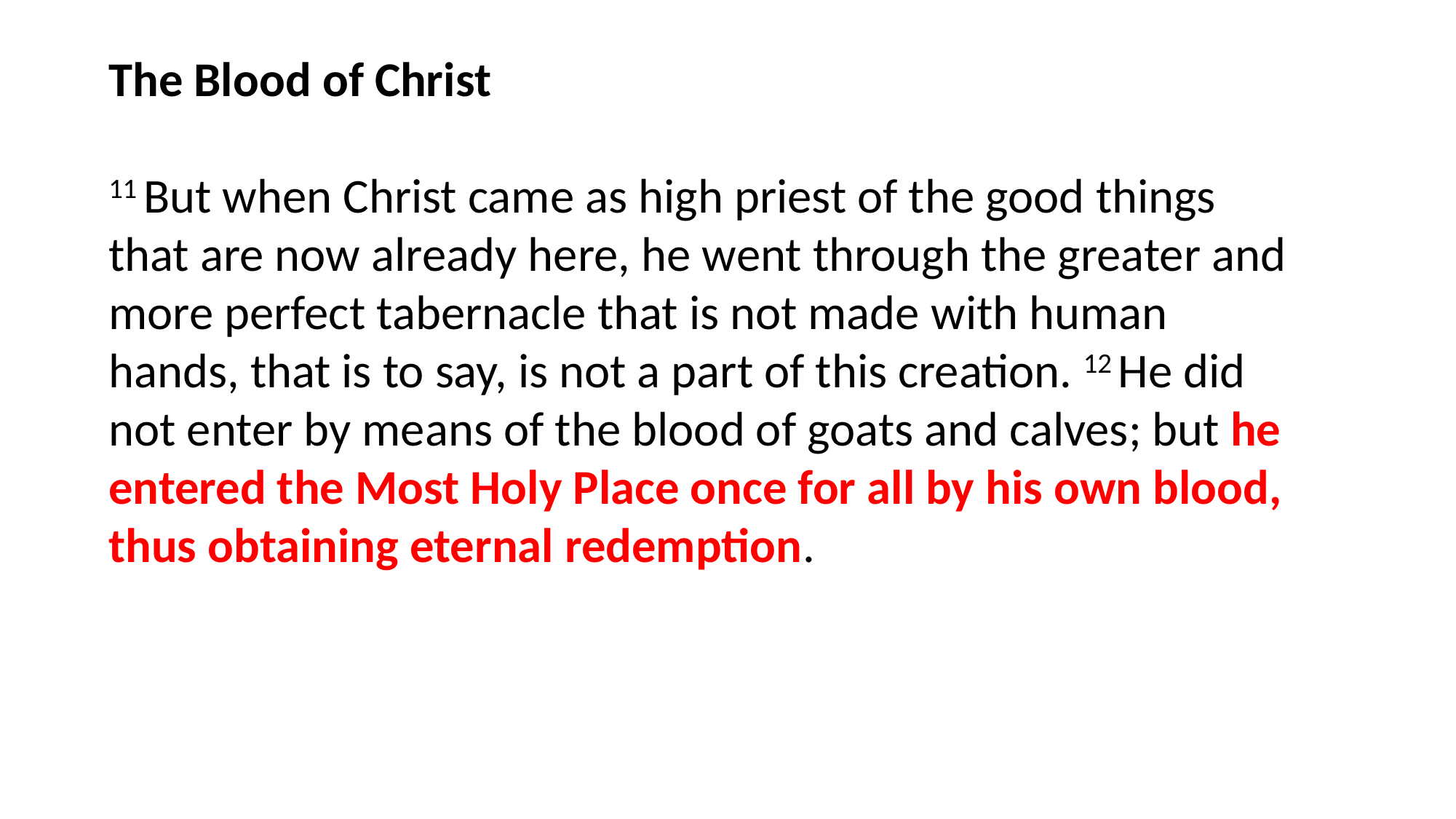

The Blood of Christ

11 But when Christ came as high priest of the good things that are now already here, he went through the greater and more perfect tabernacle that is not made with human hands, that is to say, is not a part of this creation. 12 He did not enter by means of the blood of goats and calves; but he entered the Most Holy Place once for all by his own blood, thus obtaining eternal redemption.